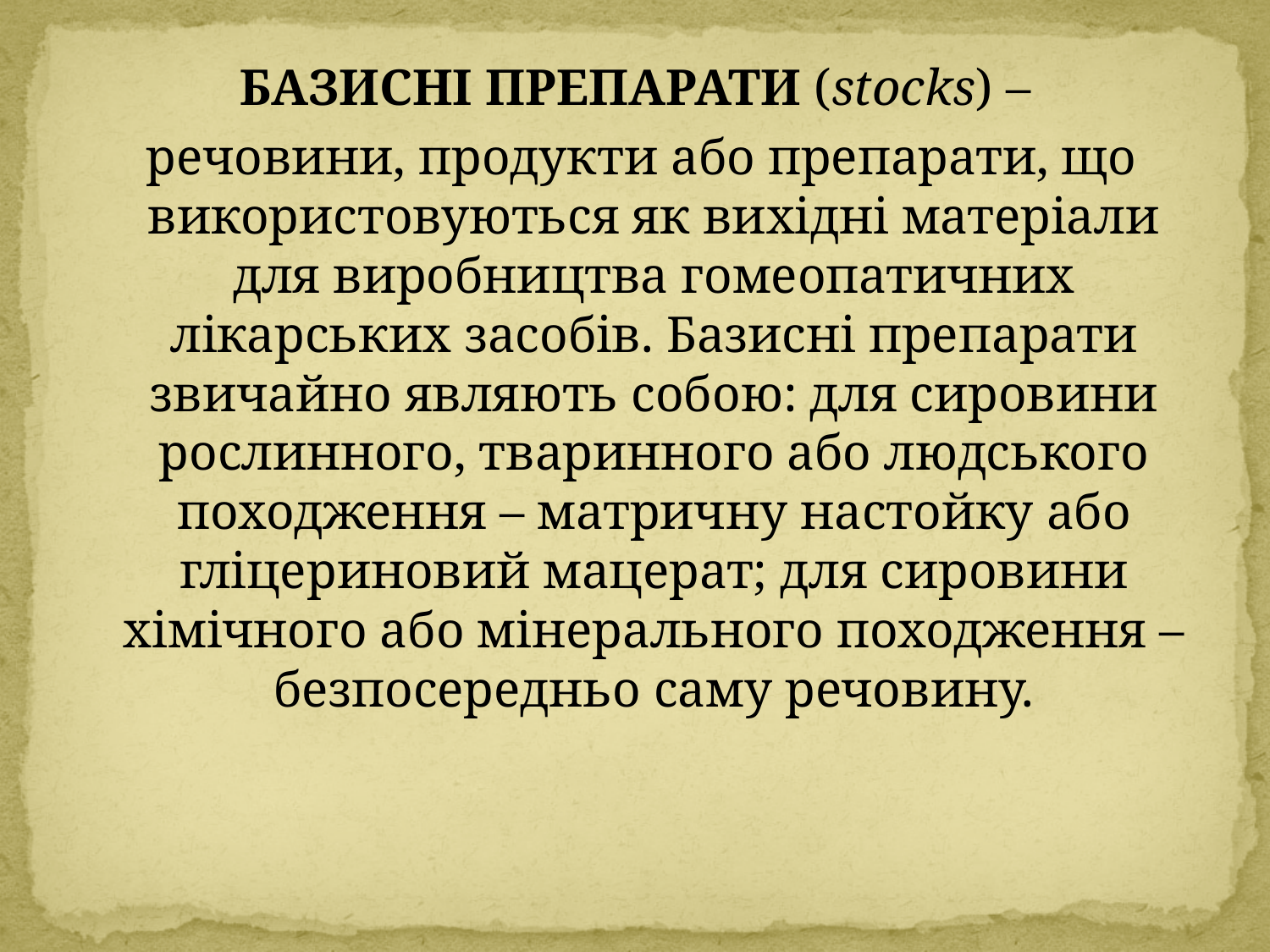

Базисні препарати (stocks) –
 речовини, продукти або препарати, що використовуються як вихідні матеріали для виробництва гомеопатичних лікарських засобів. Базисні препарати звичайно являють собою: для сировини рослинного, тваринного або людського походження – матричну настойку або гліцериновий мaцeрат; для сировини хімічного або мінерального походження – безпосередньо саму речовину.